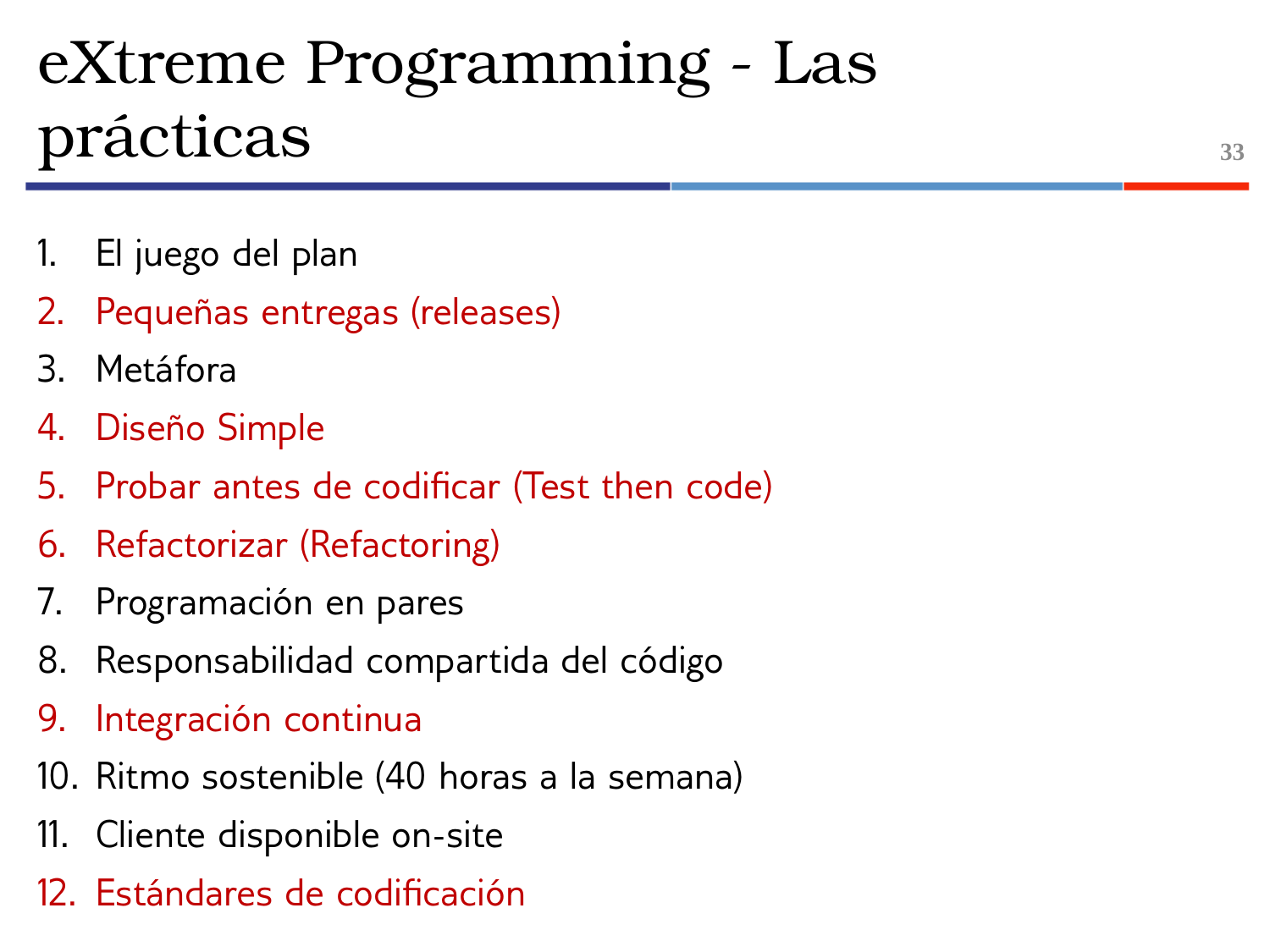

# eXtreme Programming - Las prácticas
33
El juego del plan
Pequeñas entregas (releases)
Metáfora
Diseño Simple
Probar antes de codificar (Test then code)
Refactorizar (Refactoring)
Programación en pares
Responsabilidad compartida del código
Integración continua
Ritmo sostenible (40 horas a la semana)
Cliente disponible on-site
Estándares de codificación